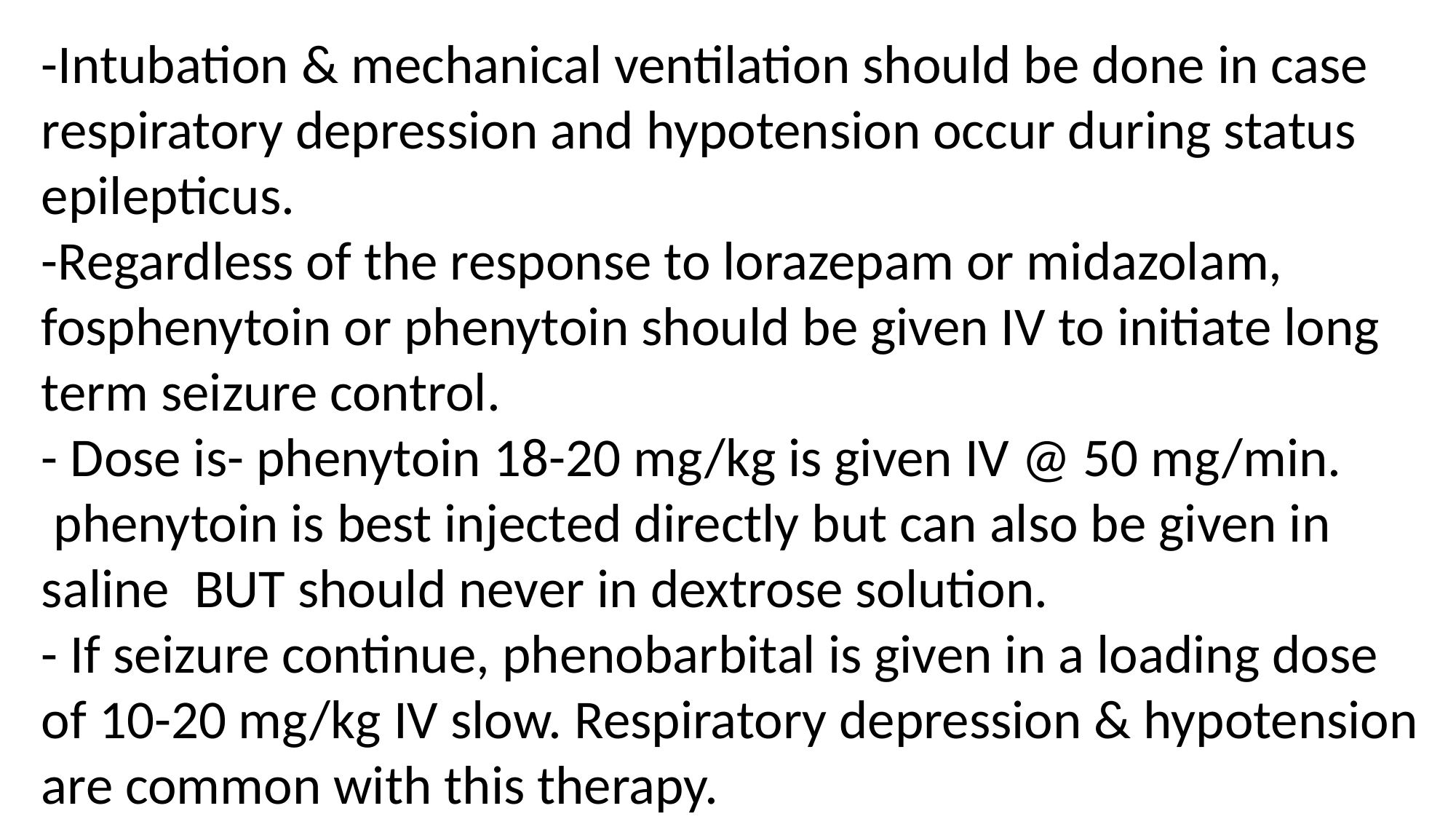

-Intubation & mechanical ventilation should be done in case respiratory depression and hypotension occur during status epilepticus.
-Regardless of the response to lorazepam or midazolam, fosphenytoin or phenytoin should be given IV to initiate long term seizure control.
- Dose is- phenytoin 18-20 mg/kg is given IV @ 50 mg/min.
 phenytoin is best injected directly but can also be given in saline  BUT should never in dextrose solution.
- If seizure continue, phenobarbital is given in a loading dose of 10-20 mg/kg IV slow. Respiratory depression & hypotension are common with this therapy.